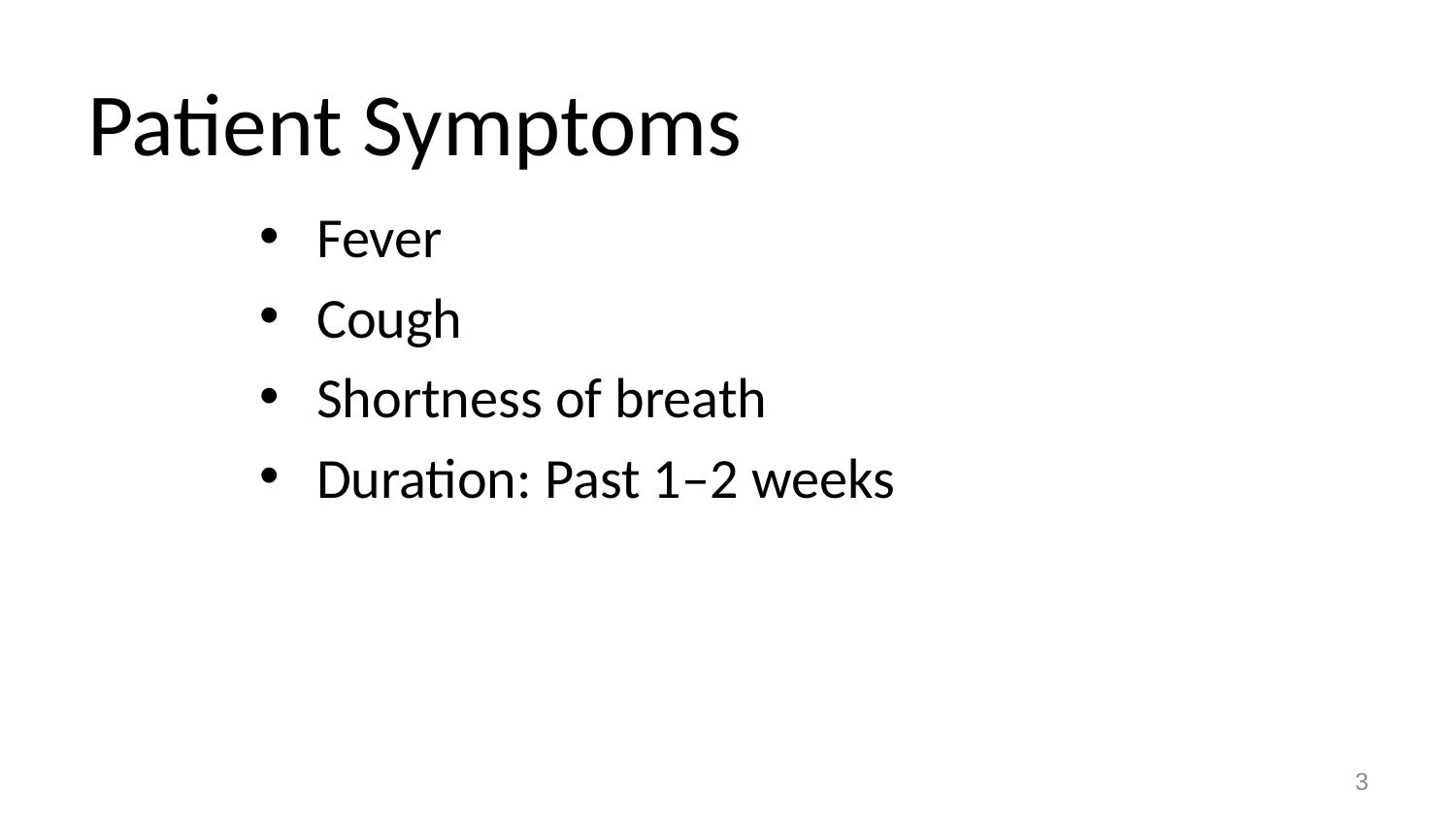

# Patient Symptoms
Fever
Cough
Shortness of breath
Duration: Past 1–2 weeks
3